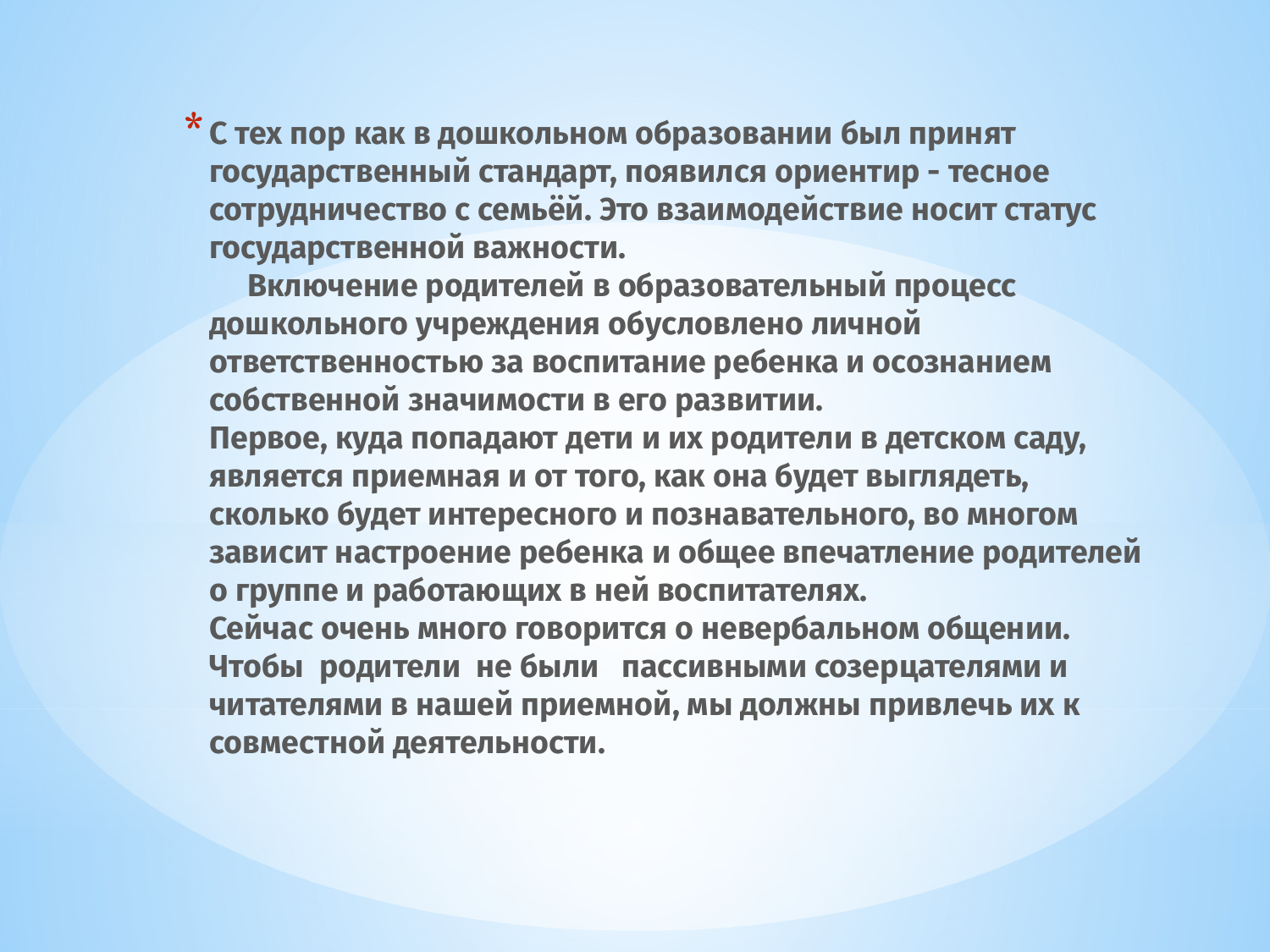

С тех пор как в дошкольном образовании был принят государственный стандарт, появился ориентир - тесное сотрудничество с семьёй. Это взаимодействие носит статус государственной важности.
     Включение родителей в образовательный процесс дошкольного учреждения обусловлено личной ответственностью за воспитание ребенка и осознанием собственной значимости в его развитии.
Первое, куда попадают дети и их родители в детском саду, является приемная и от того, как она будет выглядеть, сколько будет интересного и познавательного, во многом зависит настроение ребенка и общее впечатление родителей о группе и работающих в ней воспитателях.
Сейчас очень много говорится о невербальном общении. Чтобы  родители  не были   пассивными созерцателями и читателями в нашей приемной, мы должны привлечь их к совместной деятельности.